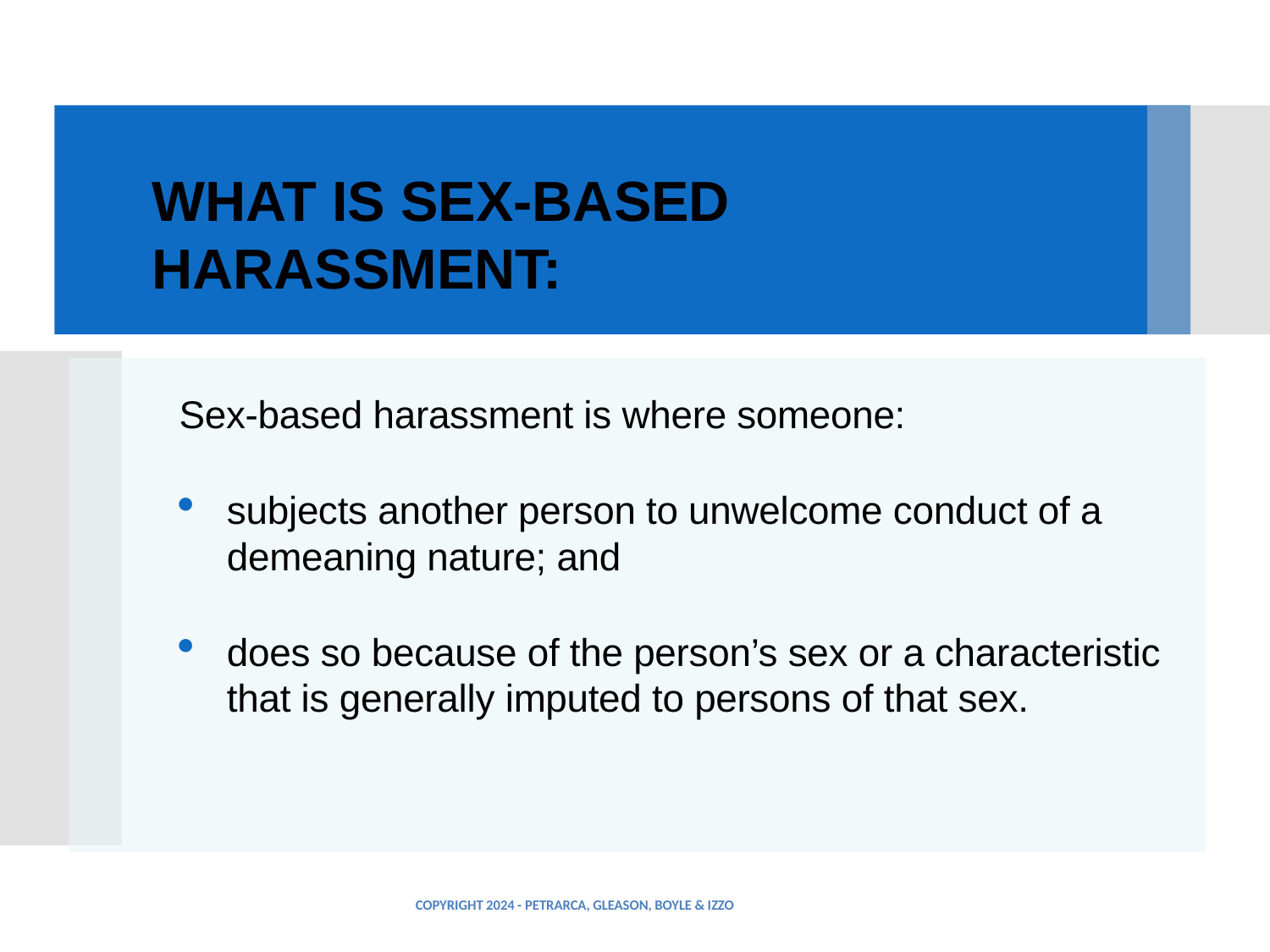

# WHAT IS SEX-BASED HARASSMENT:

Sex-based harassment is where someone:

subjects another person to unwelcome conduct of a demeaning nature; and

does so because of the person’s sex or a characteristic that is generally imputed to persons of that sex.
COPYRIGHT 2024 - PETRARCA, GLEASON, BOYLE & IZZO